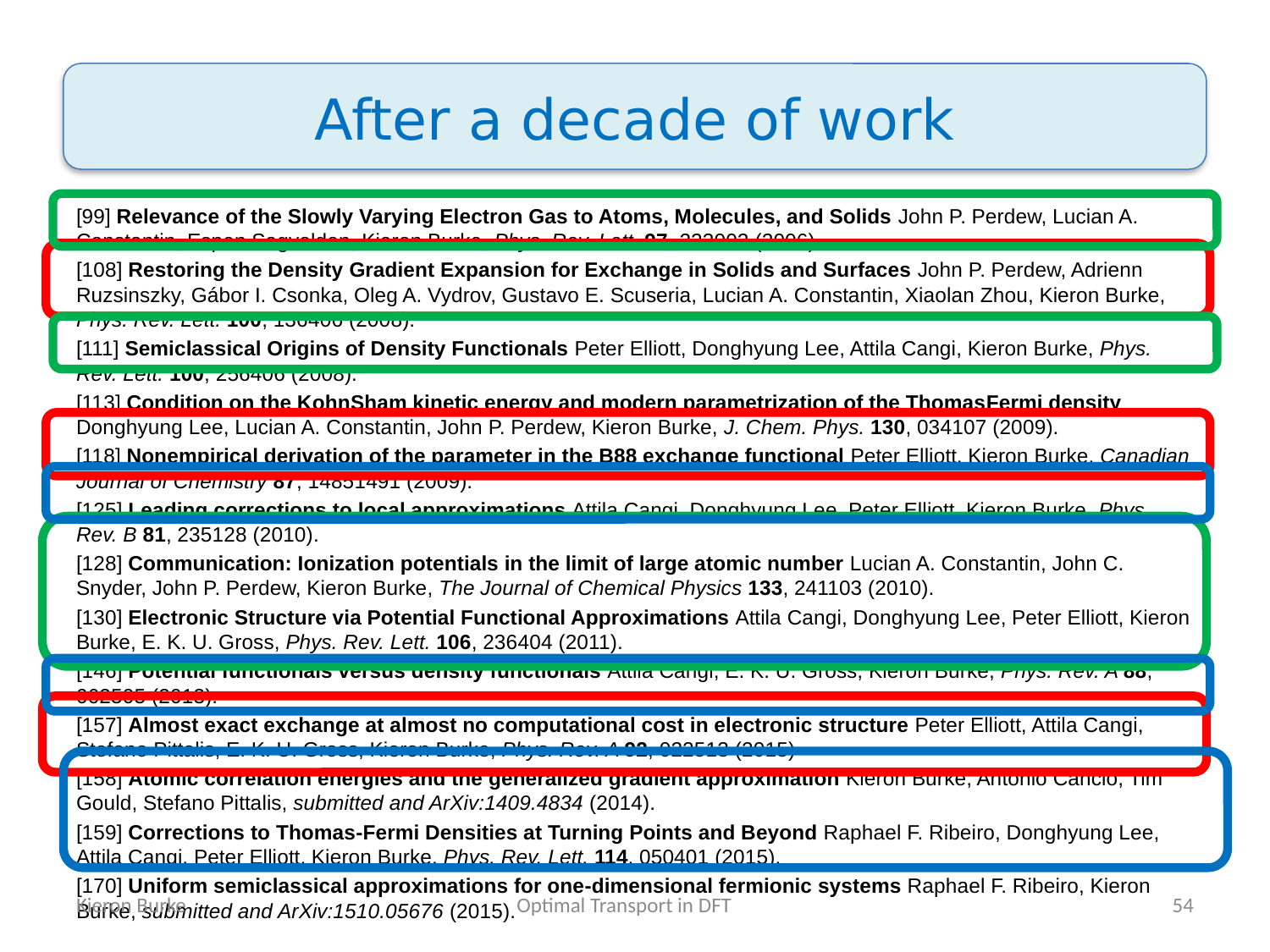

# After a decade of work

[99] Relevance of the Slowly Varying Electron Gas to Atoms, Molecules, and Solids John P. Perdew, Lucian A. Constantin, Espen Sagvolden, Kieron Burke, Phys. Rev. Lett. 97, 223002 (2006)
[108] Restoring the Density­ Gradient Expansion for Exchange in Solids and Surfaces John P. Perdew, Adrienn Ruzsinszky, Gábor I. Csonka, Oleg A. Vydrov, Gustavo E. Scuseria, Lucian A. Constantin, Xiaolan Zhou, Kieron Burke, Phys. Rev. Lett. 100, 136406 (2008).
[111] Semiclassical Origins of Density Functionals Peter Elliott, Donghyung Lee, Attila Cangi, Kieron Burke, Phys. Rev. Lett. 100, 256406 (2008).
[113] Condition on the Kohn­Sham kinetic energy and modern parametrization of the Thomas­Fermi density Donghyung Lee, Lucian A. Constantin, John P. Perdew, Kieron Burke, J. Chem. Phys. 130, 034107 (2009).
[118] Non­empirical derivation of the parameter in the B88 exchange functional Peter Elliott, Kieron Burke, Canadian Journal of Chemistry 87, 1485­1491 (2009).
[125] Leading corrections to local approximations Attila Cangi, Donghyung Lee, Peter Elliott, Kieron Burke, Phys. Rev. B 81, 235128 (2010).
[128] Communication: Ionization potentials in the limit of large atomic number Lucian A. Constantin, John C. Snyder, John P. Perdew, Kieron Burke, The Journal of Chemical Physics 133, 241103 (2010).
[130] Electronic Structure via Potential Functional Approximations Attila Cangi, Donghyung Lee, Peter Elliott, Kieron Burke, E. K. U. Gross, Phys. Rev. Lett. 106, 236404 (2011).
[146] Potential functionals versus density functionals Attila Cangi, E. K. U. Gross, Kieron Burke, Phys. Rev. A 88, 062505 (2013).
[157] Almost exact exchange at almost no computational cost in electronic structure Peter Elliott, Attila Cangi, Stefano Pittalis, E. K. U. Gross, Kieron Burke, Phys. Rev. A 92, 022513 (2015)
[158] Atomic correlation energies and the generalized gradient approximation Kieron Burke, Antonio Cancio, Tim Gould, Stefano Pittalis, submitted and ArXiv:1409.4834 (2014).
[159] Corrections to Thomas­-Fermi Densities at Turning Points and Beyond Raphael F. Ribeiro, Donghyung Lee, Attila Cangi, Peter Elliott, Kieron Burke, Phys. Rev. Lett. 114, 050401 (2015).
[170] Uniform semiclassical approximations for one­-dimensional fermionic systems Raphael F. Ribeiro, Kieron Burke, submitted and ArXiv:1510.05676 (2015).

Optimal Transport in DFT
Kieron Burke
54